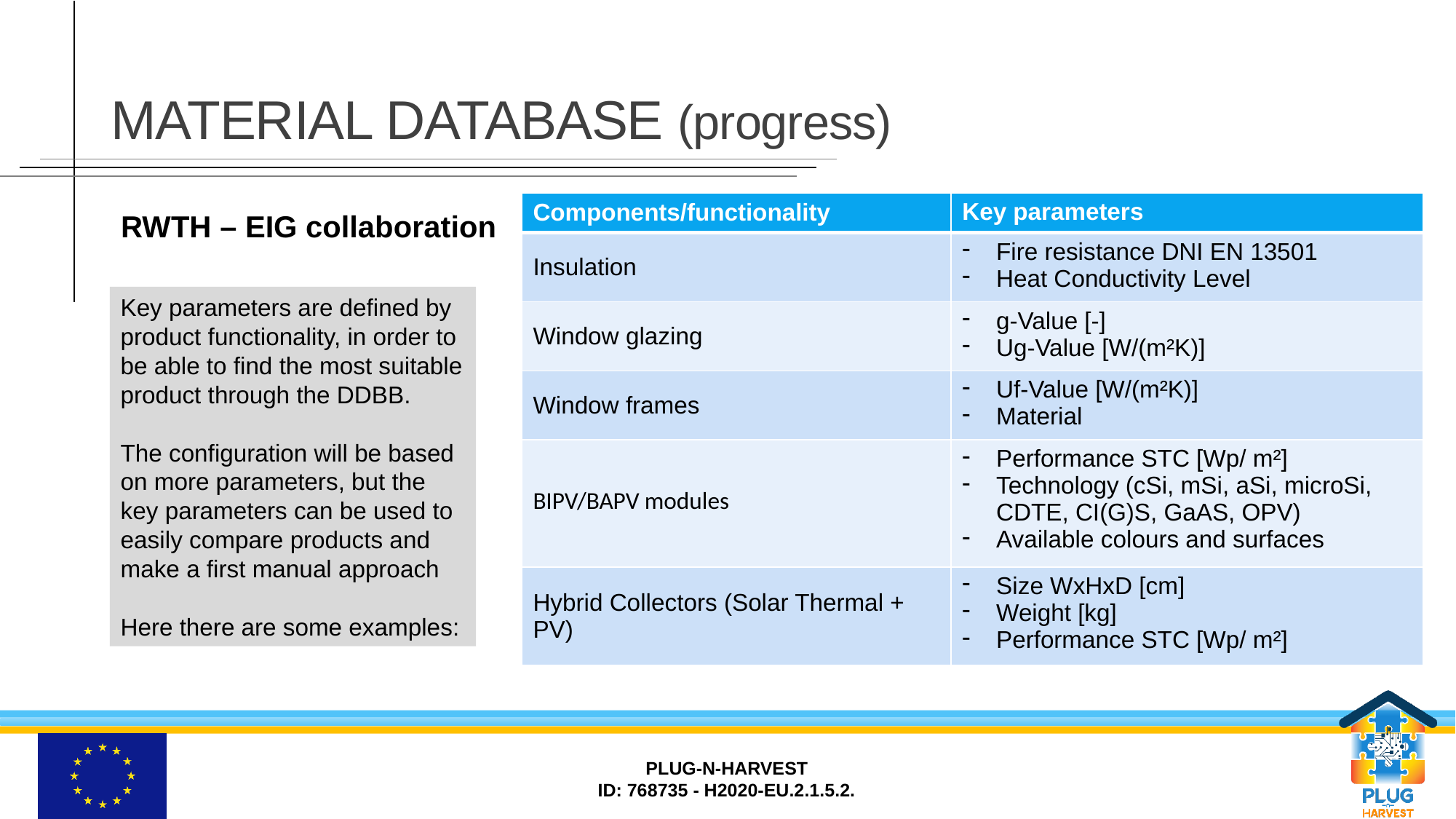

# MATERIAL DATABASE (progress)
| Components/functionality | Key parameters |
| --- | --- |
| Insulation | Fire resistance DNI EN 13501 Heat Conductivity Level |
| Window glazing | g-Value [-] Ug-Value [W/(m²K)] |
| Window frames | Uf-Value [W/(m²K)] Material |
| BIPV/BAPV modules | Performance STC [Wp/ m²] Technology (cSi, mSi, aSi, microSi, CDTE, CI(G)S, GaAS, OPV) Available colours and surfaces |
| Hybrid Collectors (Solar Thermal + PV) | Size WxHxD [cm] Weight [kg] Performance STC [Wp/ m²] |
RWTH – EIG collaboration
Key parameters are defined by product functionality, in order to be able to find the most suitable product through the DDBB.

The configuration will be based on more parameters, but the key parameters can be used to easily compare products and make a first manual approach

Here there are some examples:
PLUG-N-HARVEST
ID: 768735 - H2020-EU.2.1.5.2.